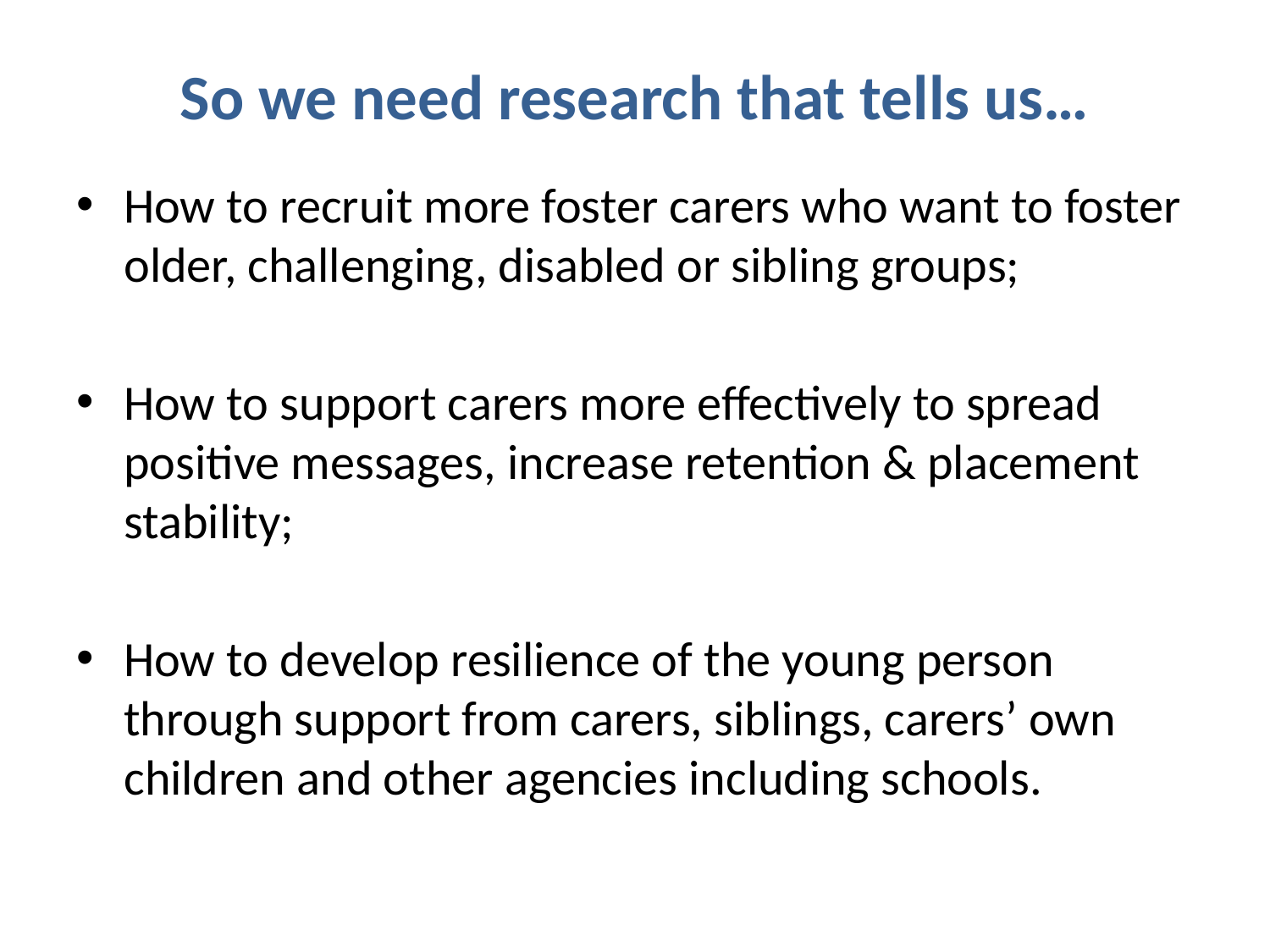

# So we need research that tells us…
How to recruit more foster carers who want to foster older, challenging, disabled or sibling groups;

How to support carers more effectively to spread positive messages, increase retention & placement stability;

How to develop resilience of the young person through support from carers, siblings, carers’ own children and other agencies including schools.